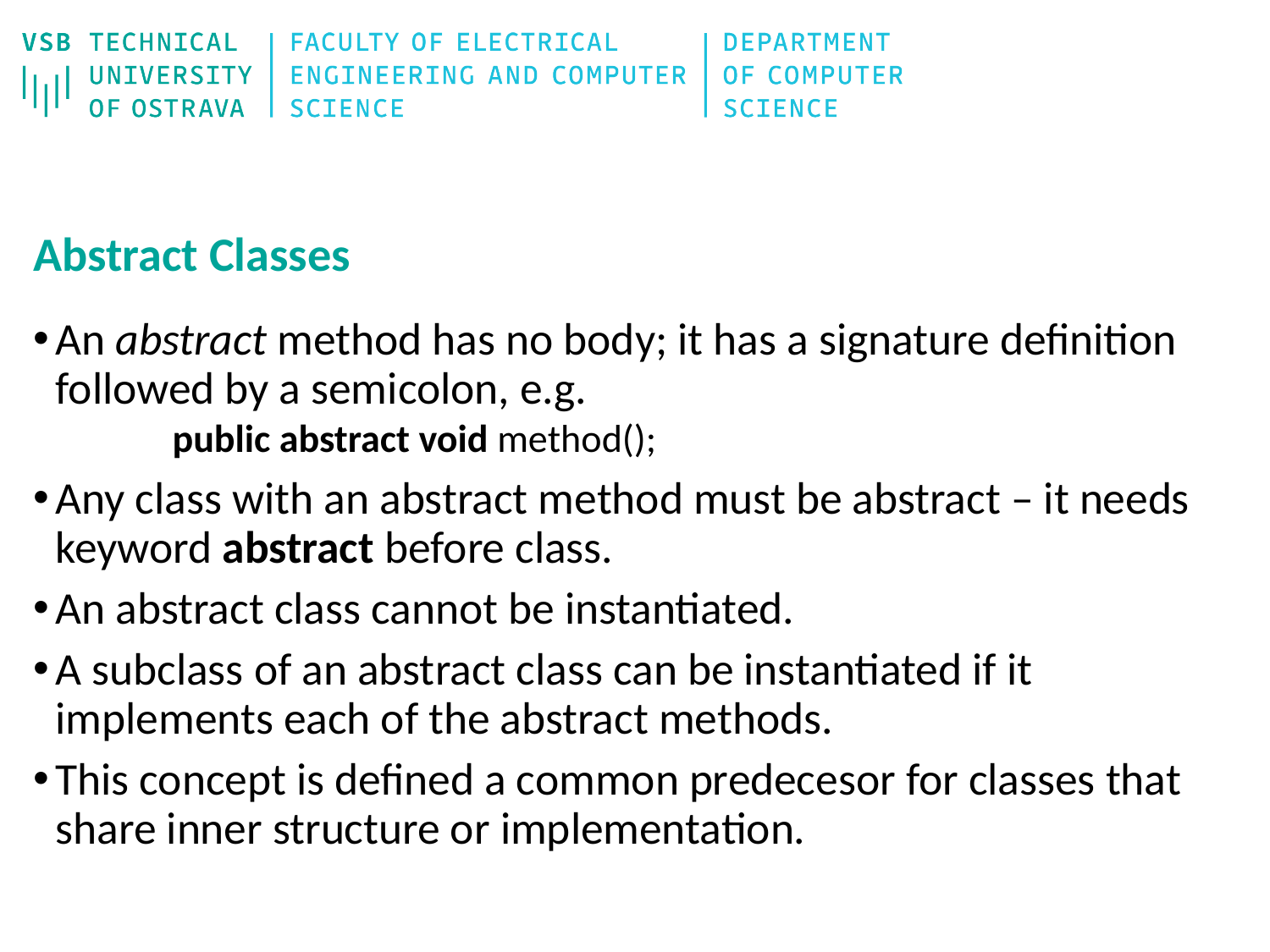

# Abstract Classes
An abstract method has no body; it has a signature definition followed by a semicolon, e.g.
	public abstract void method();
Any class with an abstract method must be abstract – it needs keyword abstract before class.
An abstract class cannot be instantiated.
A subclass of an abstract class can be instantiated if it implements each of the abstract methods.
This concept is defined a common predecesor for classes that share inner structure or implementation.